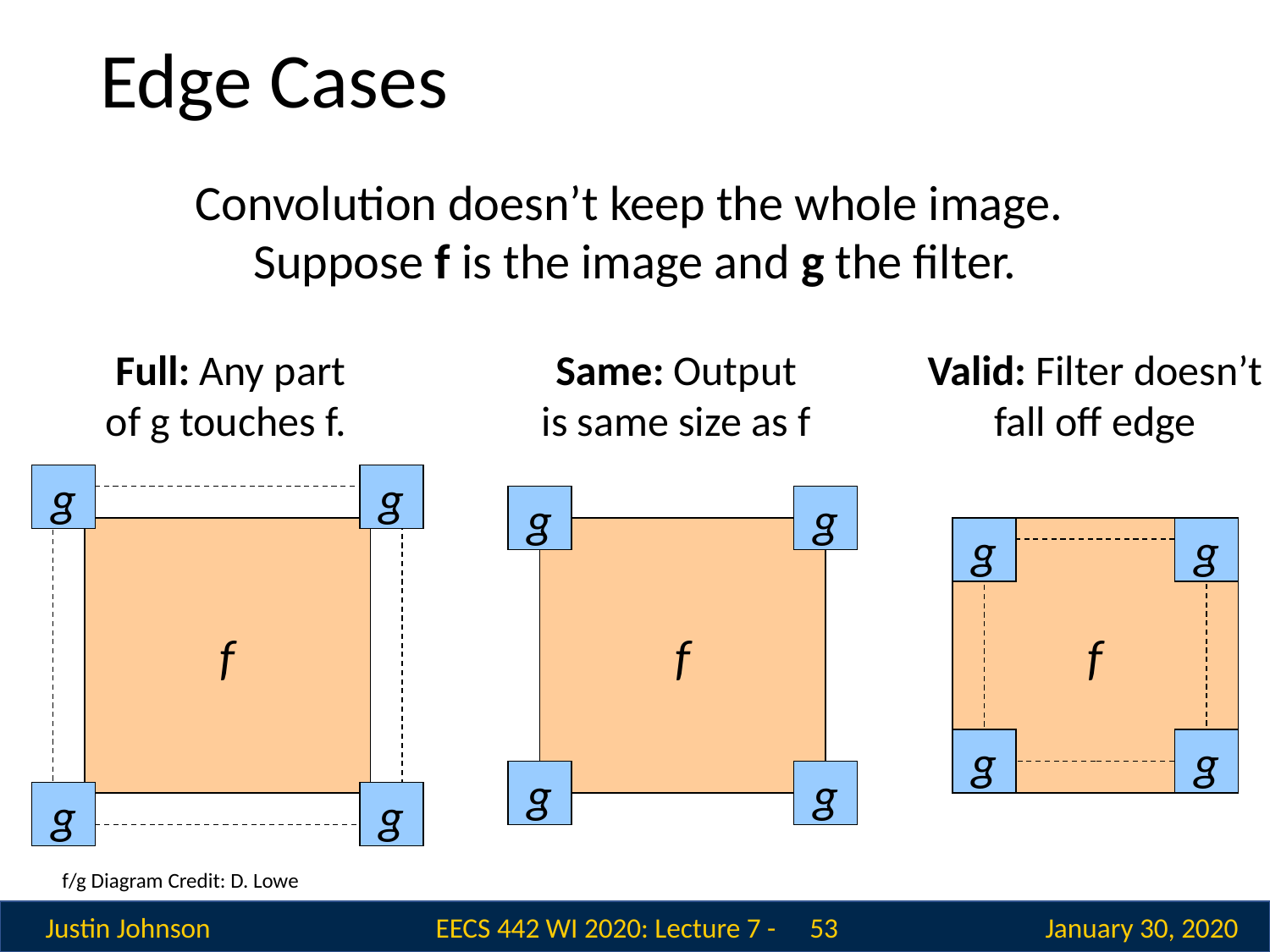

# Edge Cases
Convolution doesn’t keep the whole image.
Suppose f is the image and g the filter.
Valid: Filter doesn’t fall off edge
Full: Any part of g touches f.
Same: Output is same size as f
g
g

g
g
f
f
f
g
g

g
g
g
g
g
g
f/g Diagram Credit: D. Lowe
  53